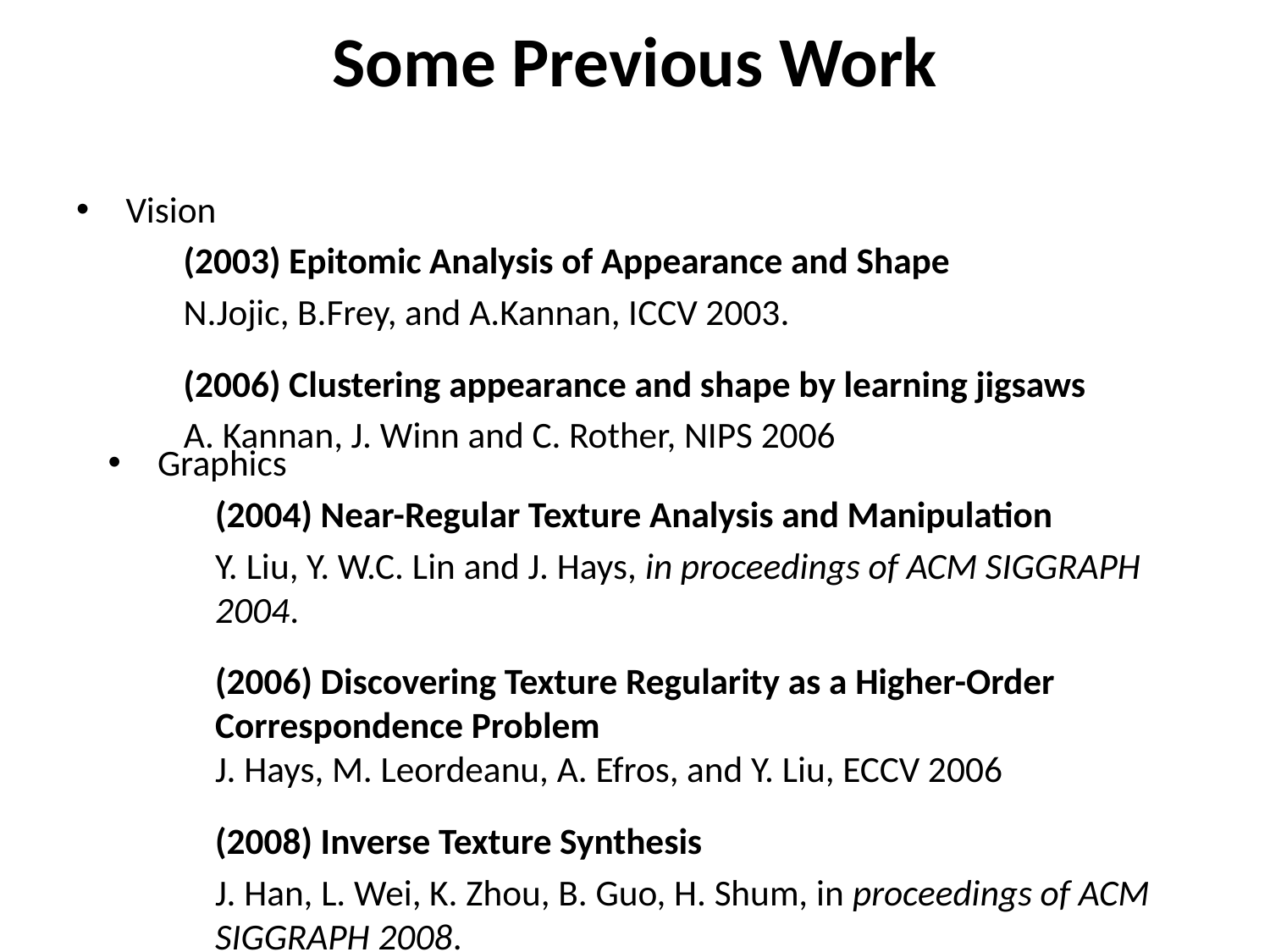

# Some Previous Work
Vision
	(2003) Epitomic Analysis of Appearance and Shape
	N.Jojic, B.Frey, and A.Kannan, ICCV 2003.

	(2006) Clustering appearance and shape by learning jigsaws
	       A. Kannan, J. Winn and C. Rother, NIPS 2006

Graphics
	(2004) Near-Regular Texture Analysis and Manipulation
	Y. Liu, Y. W.C. Lin and J. Hays, in proceedings of ACM SIGGRAPH 2004.

	(2006) Discovering Texture Regularity as a Higher-Order Correspondence Problem
J. Hays, M. Leordeanu, A. Efros, and Y. Liu, ECCV 2006

	(2008) Inverse Texture Synthesis
	J. Han, L. Wei, K. Zhou, B. Guo, H. Shum, in proceedings of ACM SIGGRAPH 2008.